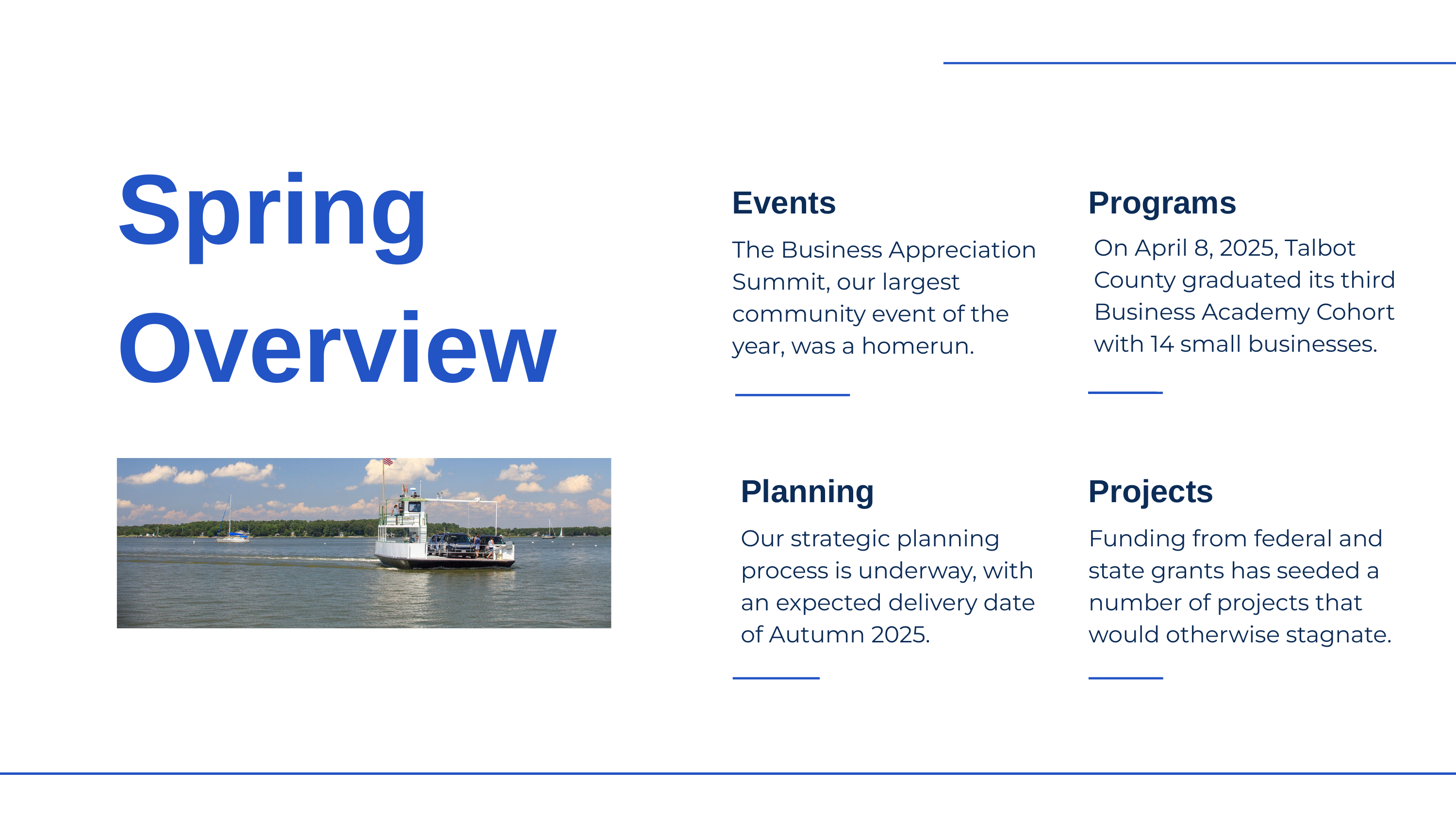

Spring Overview
Events
Programs
On April 8, 2025, Talbot County graduated its third Business Academy Cohort with 14 small businesses.
The Business Appreciation Summit, our largest community event of the year, was a homerun.

Planning
Projects
Our strategic planning process is underway, with an expected delivery date of Autumn 2025.
Funding from federal and state grants has seeded a number of projects that would otherwise stagnate.